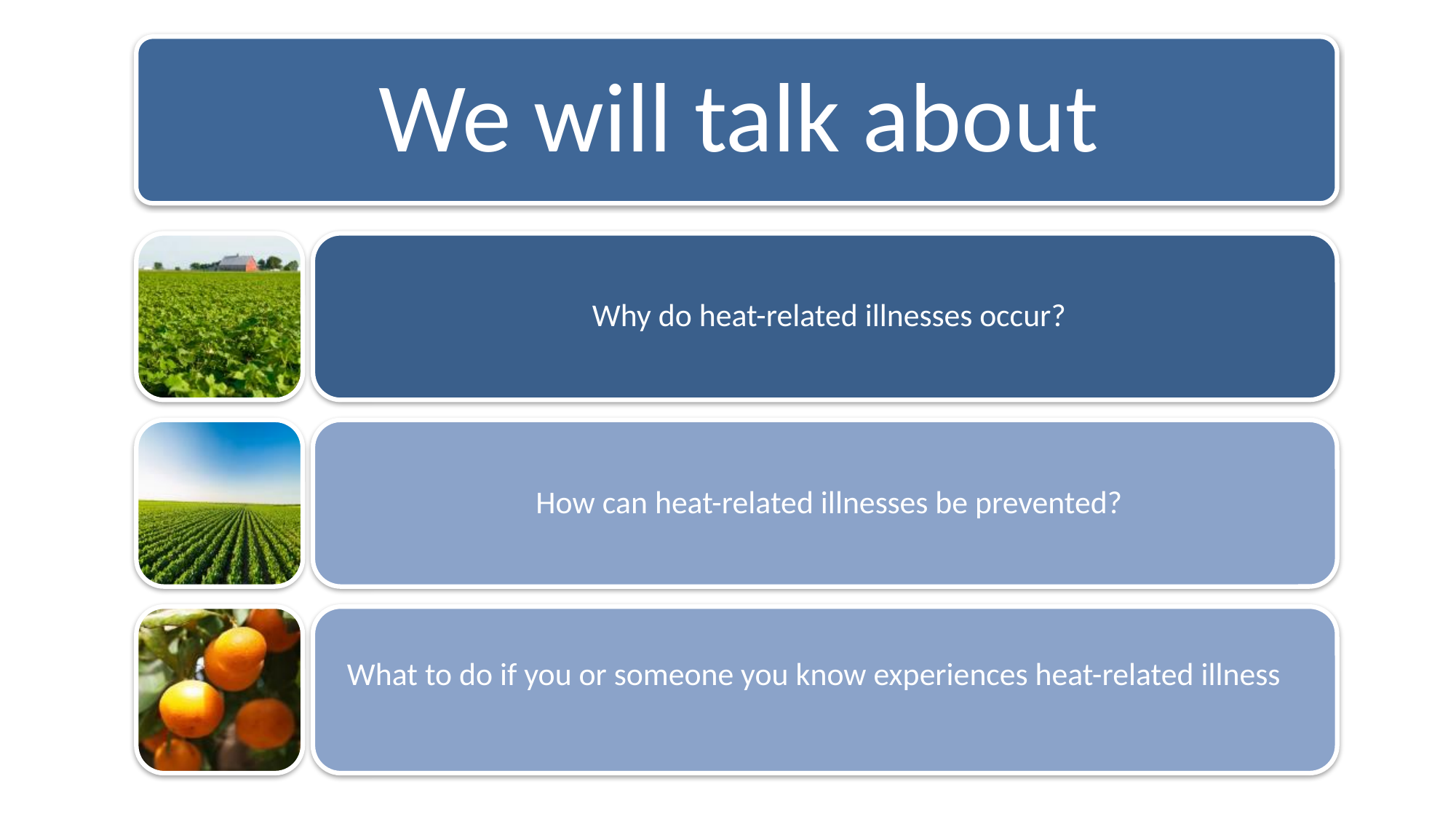

We will talk about
Why do heat-related illnesses occur?
How can heat-related illnesses be prevented?
What to do if you or someone you know experiences heat-related illness